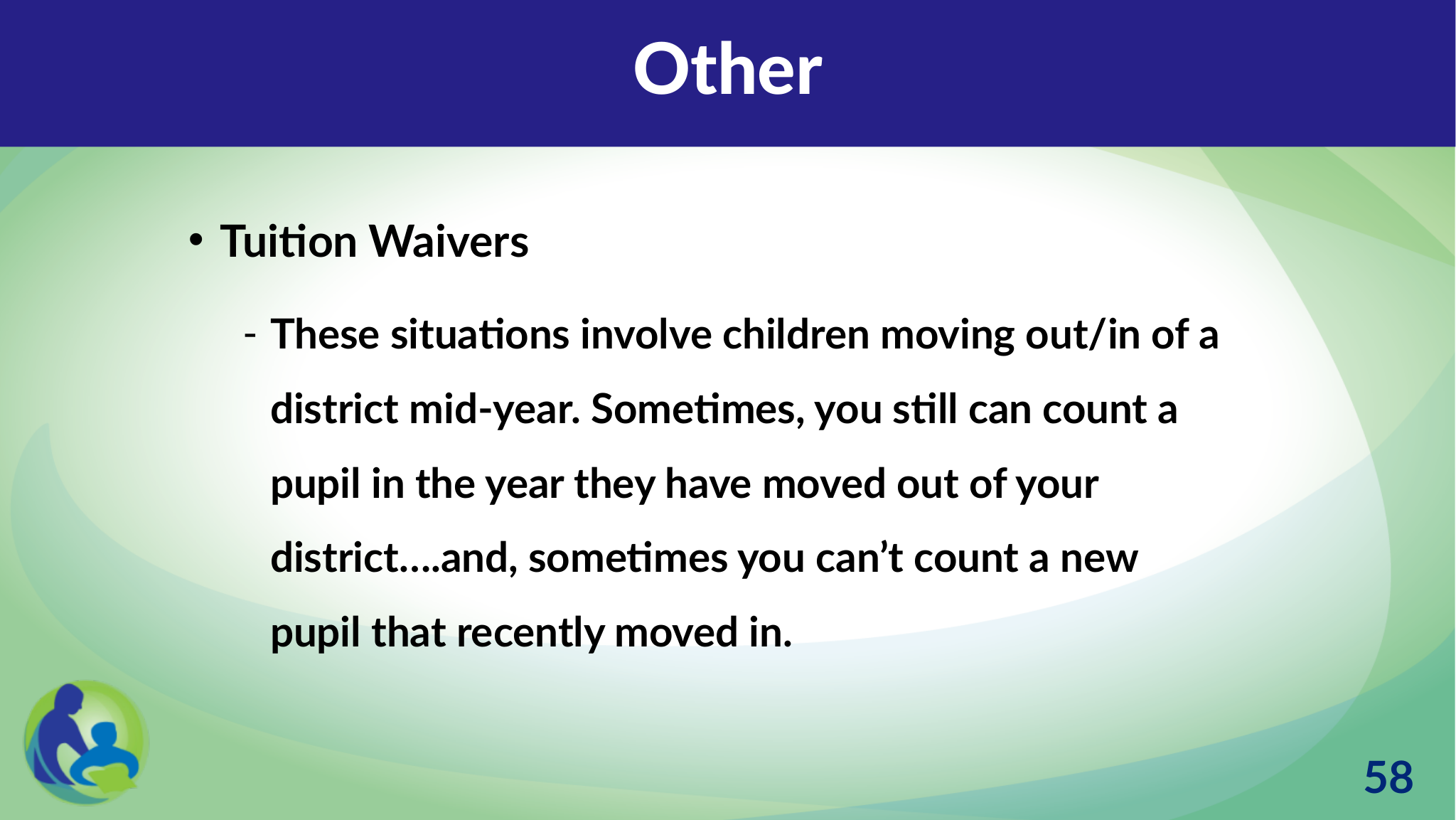

# Other
Tuition Waivers
These situations involve children moving out/in of a district mid-year. Sometimes, you still can count a pupil in the year they have moved out of your district….and, sometimes you can’t count a new pupil that recently moved in.